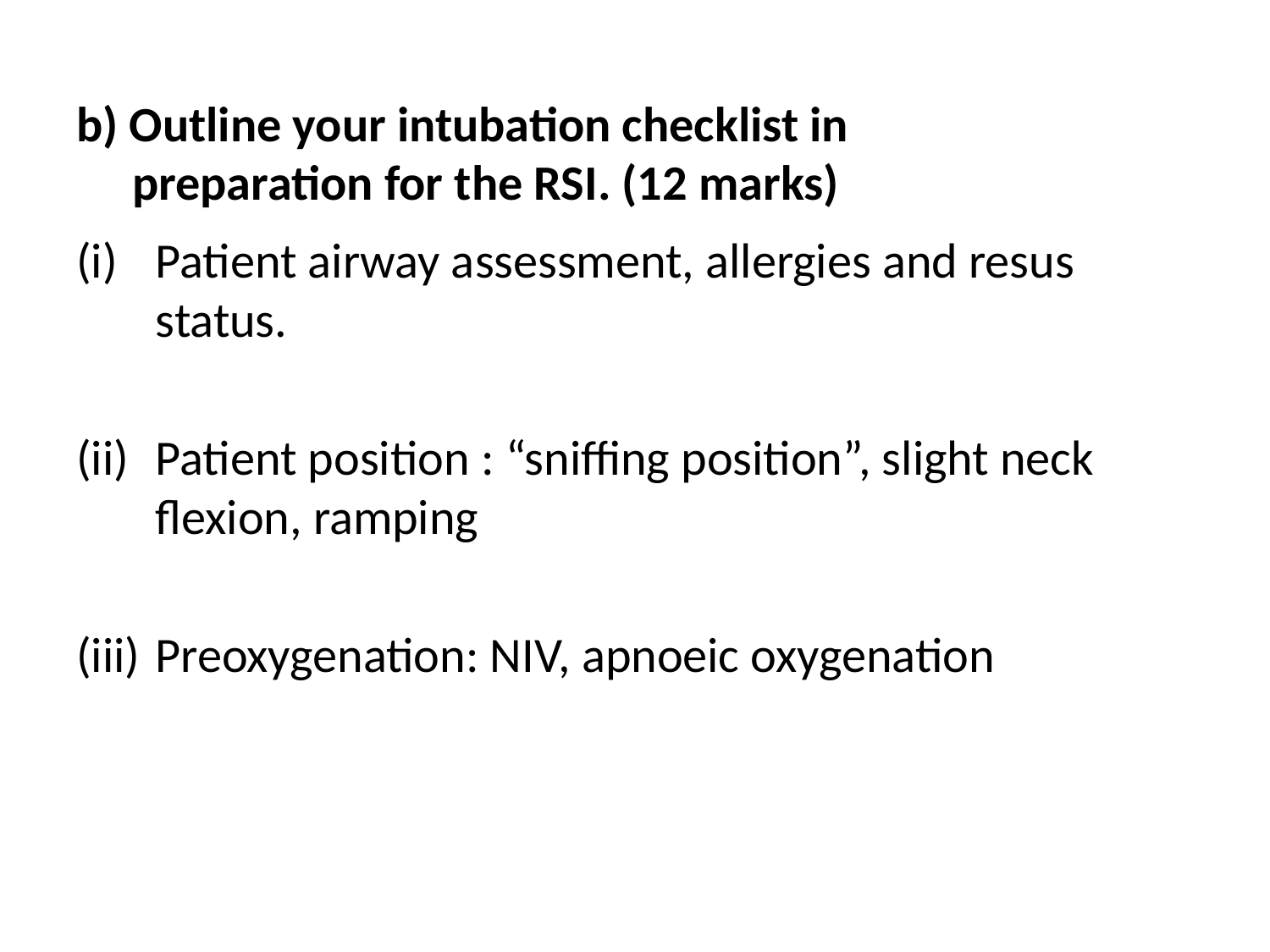

# b) Outline your intubation checklist in preparation for the RSI. (12 marks)
Patient airway assessment, allergies and resus status.

Patient position : “sniffing position”, slight neck flexion, ramping

Preoxygenation: NIV, apnoeic oxygenation